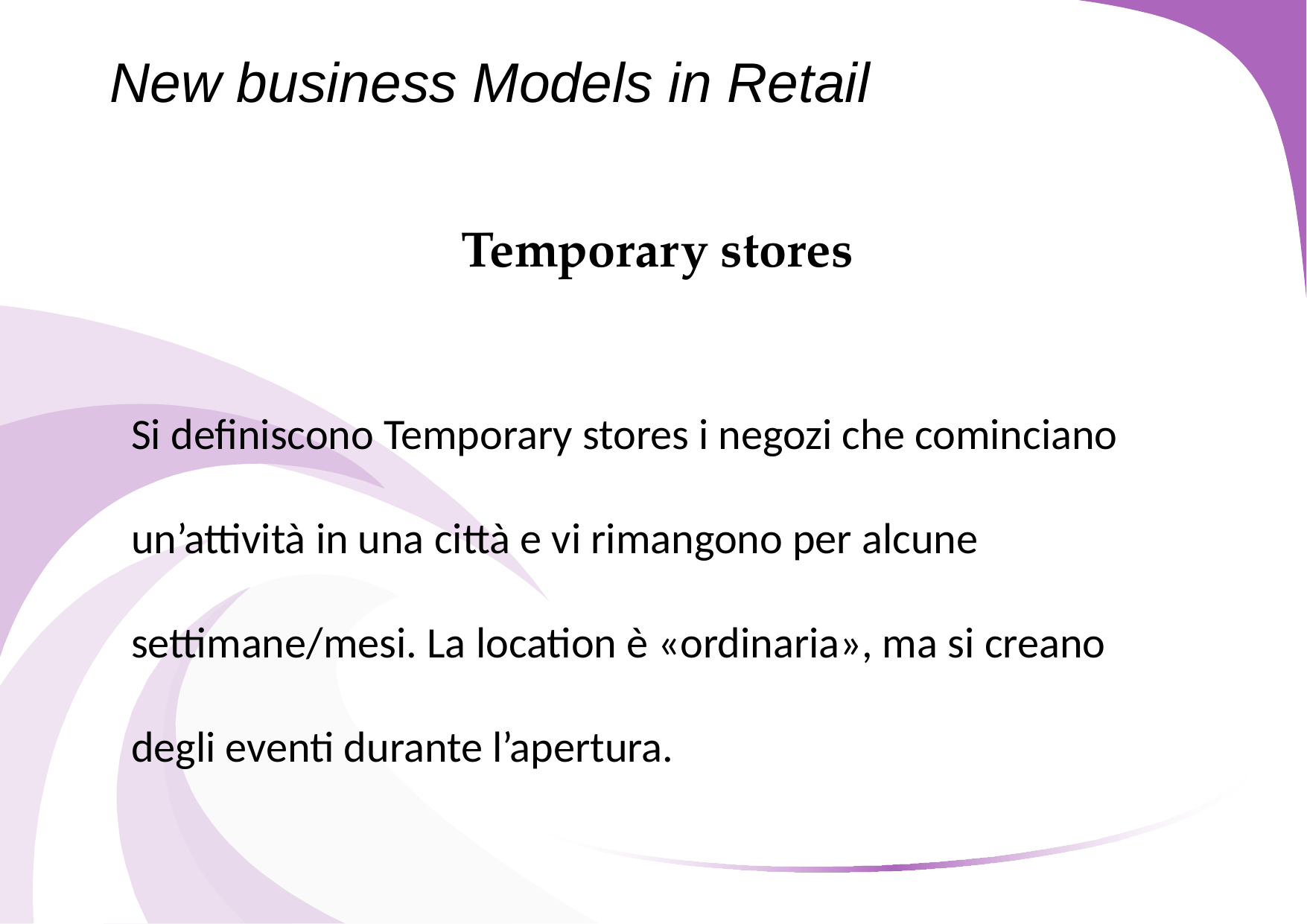

New business Models in Retail
Temporary stores
Si definiscono Temporary stores i negozi che cominciano un’attività in una città e vi rimangono per alcune settimane/mesi. La location è «ordinaria», ma si creano degli eventi durante l’apertura.